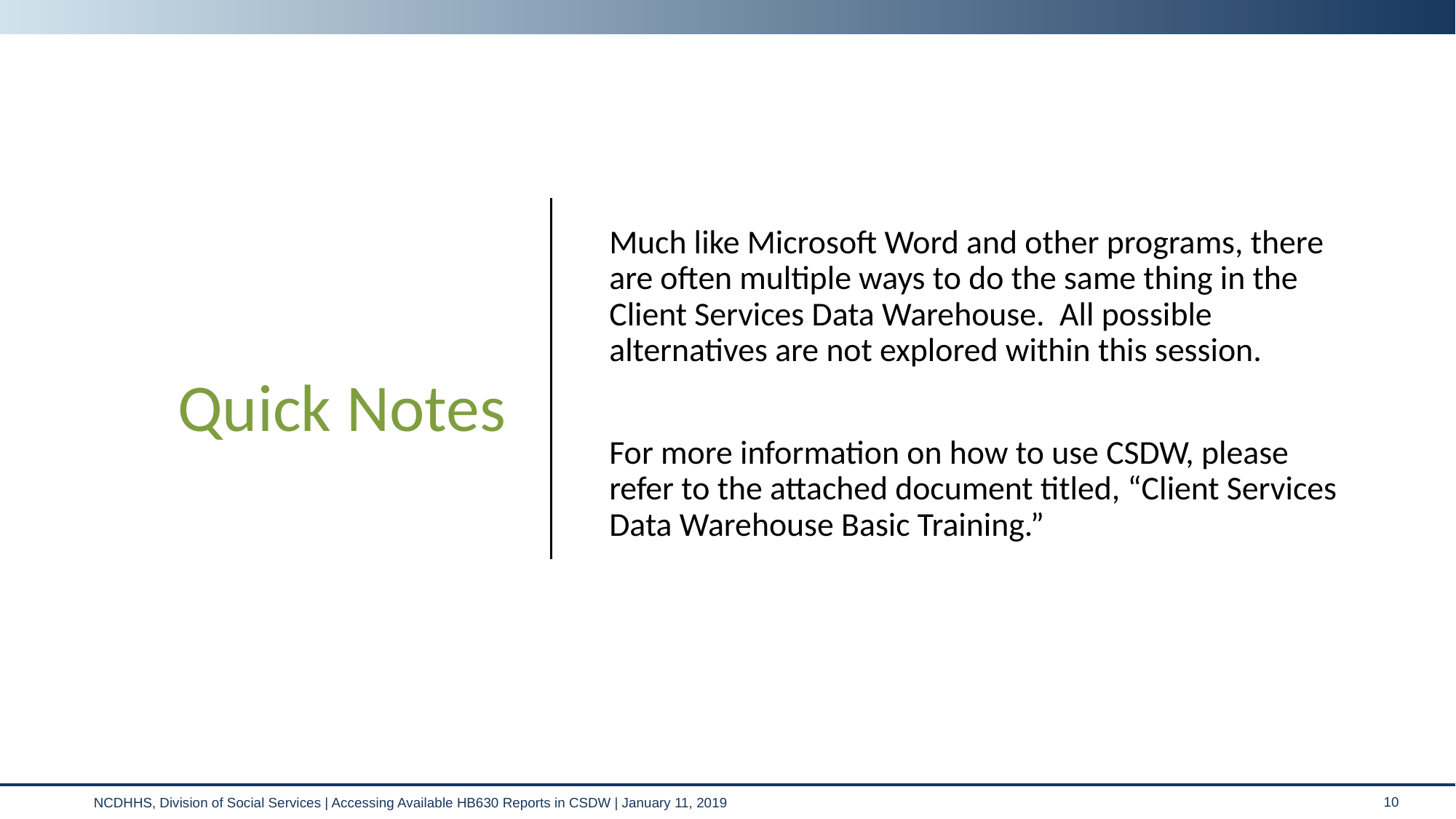

Quick Notes
Much like Microsoft Word and other programs, there are often multiple ways to do the same thing in the Client Services Data Warehouse.  All possible alternatives are not explored within this session.

For more information on how to use CSDW, please refer to the attached document titled, “Client Services Data Warehouse Basic Training.”